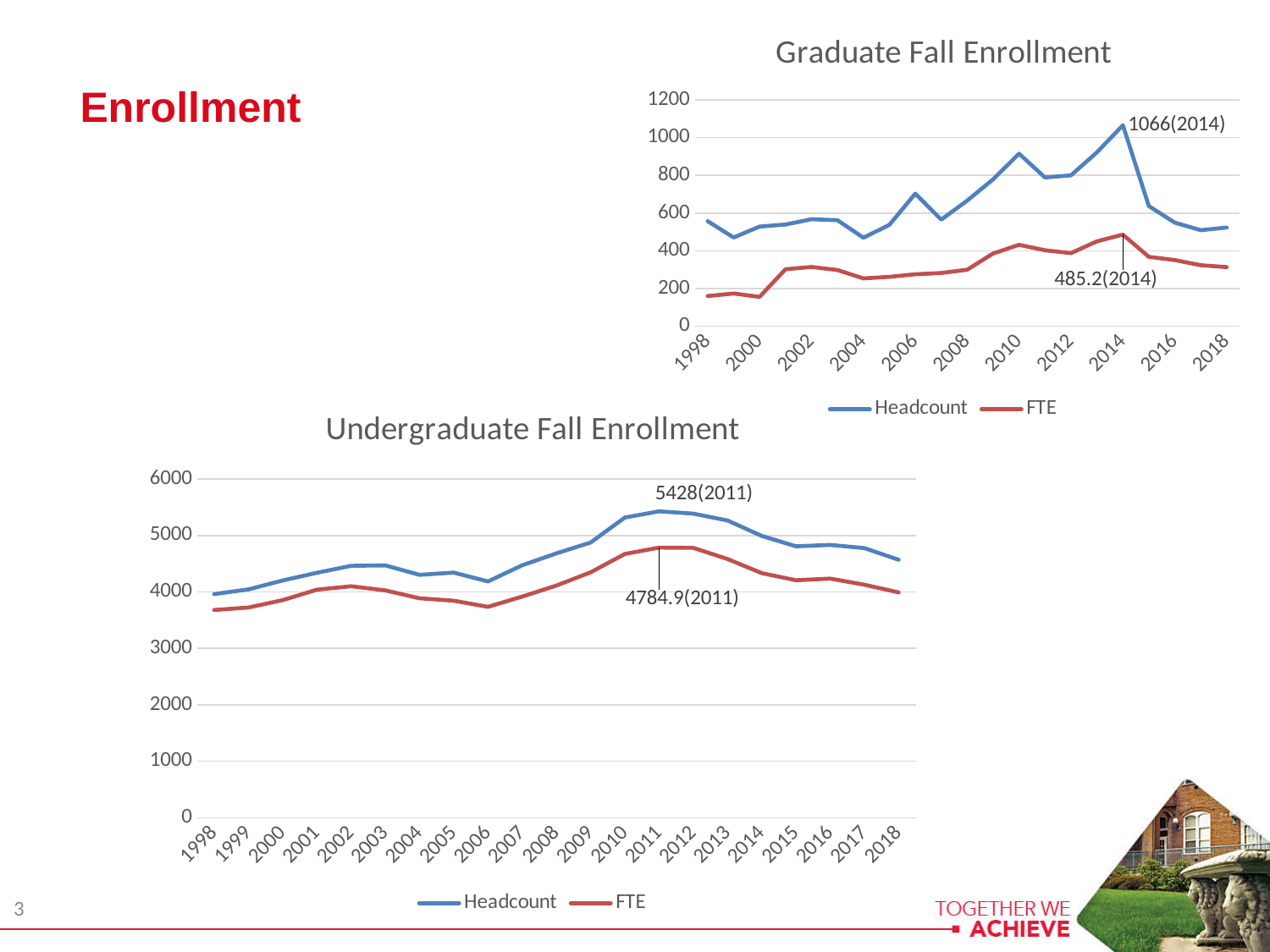

### Chart: Graduate Fall Enrollment

| Category | Headcount | FTE |
|---|---|---|
| 1998 | 557.0 | 159.5 |
| 1999 | 470.0 | 173.0 |
| 2000 | 528.0 | 154.91 |
| 2001 | 539.0 | 301.66 |
| 2002 | 567.0 | 313.8 |
| 2003 | 562.0 | 297.5 |
| 2004 | 469.0 | 253.0 |
| 2005 | 537.0 | 261.4 |
| 2006 | 703.0 | 275.1 |
| 2007 | 565.0 | 281.8 |
| 2008 | 666.0 | 299.3 |
| 2009 | 779.0 | 385.0 |
| 2010 | 915.0 | 431.3 |
| 2011 | 789.0 | 402.4 |
| 2012 | 800.0 | 387.3 |
| 2013 | 922.0 | 449.9 |
| 2014 | 1066.0 | 485.2 |
| 2015 | 637.0 | 367.3 |
| 2016 | 549.0 | 350.3 |
| 2017 | 509.0 | 323.0 |
| 2018 | 523.0 | 313.0 |
Enrollment

### Chart: Undergraduate Fall Enrollment

| Category | Headcount | FTE |
|---|---|---|
| 1998 | 3962.0 | 3680.06 |
| 1999 | 4045.0 | 3724.0 |
| 2000 | 4203.0 | 3854.8 |
| 2001 | 4339.0 | 4039.6 |
| 2002 | 4463.0 | 4100.7 |
| 2003 | 4470.0 | 4026.9 |
| 2004 | 4303.0 | 3887.0 |
| 2005 | 4342.0 | 3843.9 |
| 2006 | 4186.0 | 3736.3 |
| 2007 | 4472.0 | 3917.7 |
| 2008 | 4683.0 | 4113.1 |
| 2009 | 4875.0 | 4347.5 |
| 2010 | 5318.0 | 4673.0 |
| 2011 | 5428.0 | 4784.9 |
| 2012 | 5387.0 | 4780.5 |
| 2013 | 5266.0 | 4582.8 |
| 2014 | 4992.0 | 4333.1 |
| 2015 | 4808.0 | 4206.9 |
| 2016 | 4833.0 | 4236.3 |
| 2017 | 4776.0 | 4127.0 |
| 2018 | 4570.0 | 3991.0 |
3